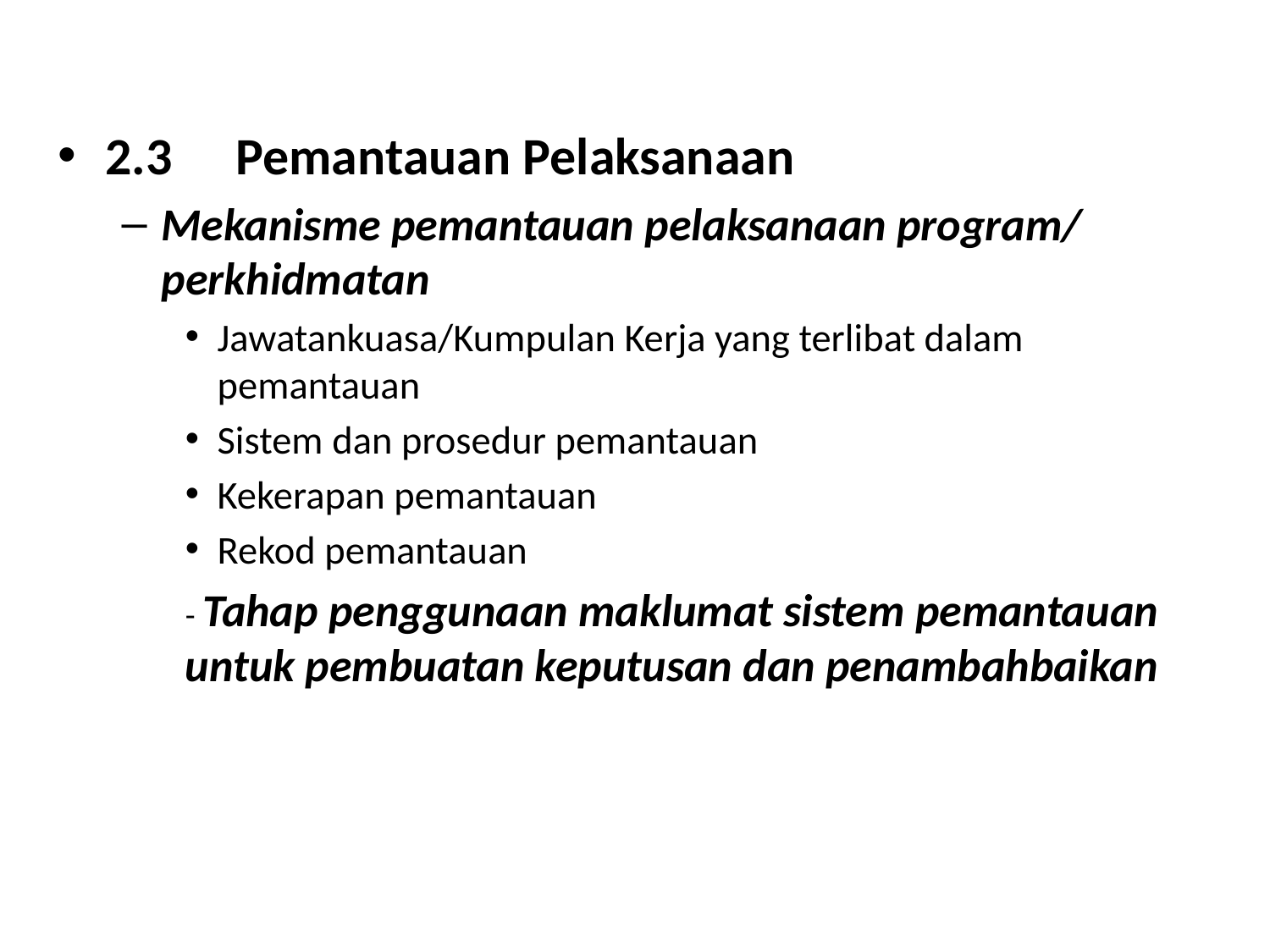

2.3	 Pemantauan Pelaksanaan
Mekanisme pemantauan pelaksanaan program/ perkhidmatan
Jawatankuasa/Kumpulan Kerja yang terlibat dalam pemantauan
Sistem dan prosedur pemantauan
Kekerapan pemantauan
Rekod pemantauan
- Tahap penggunaan maklumat sistem pemantauan untuk pembuatan keputusan dan penambahbaikan